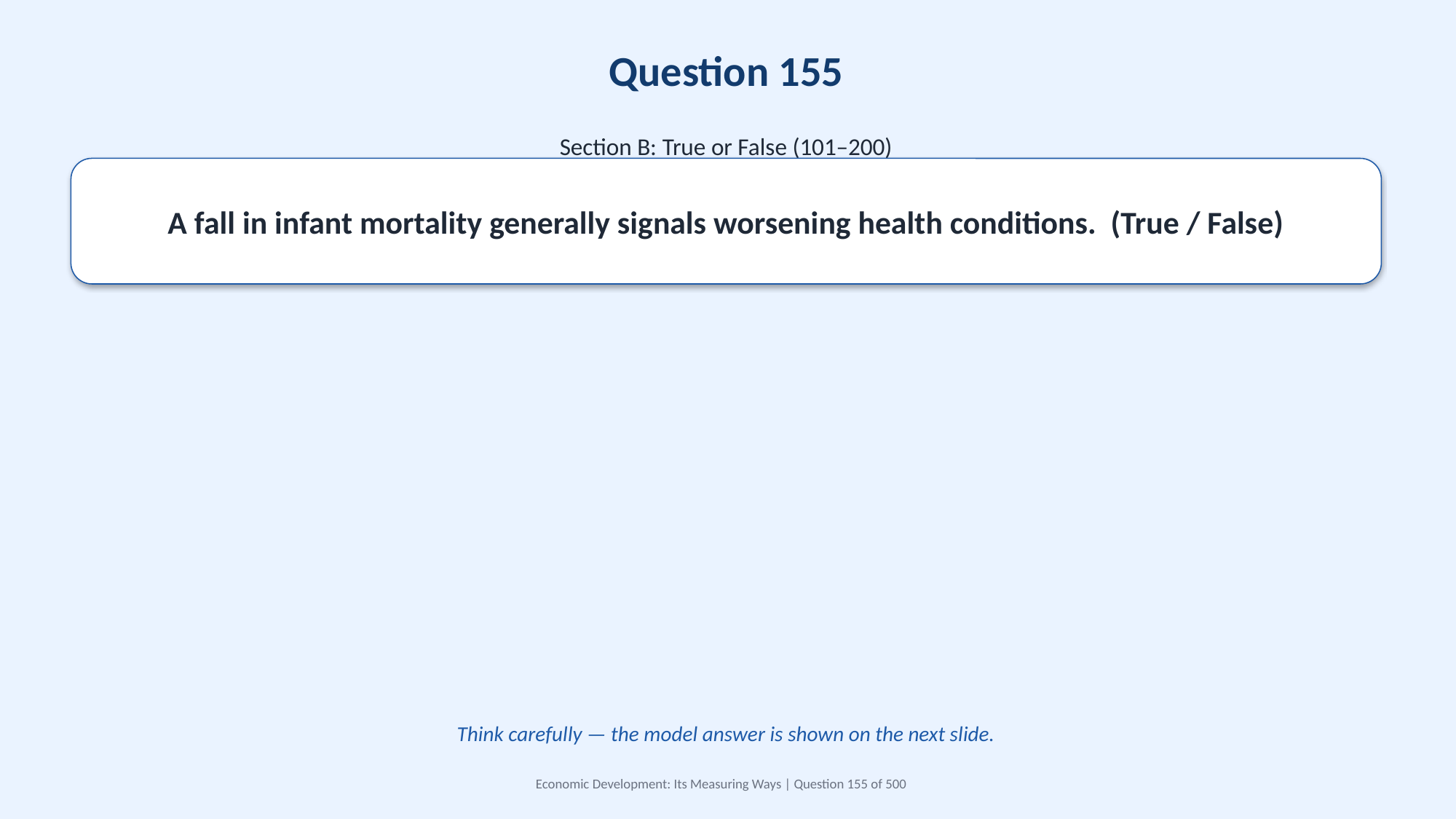

Question 155
Section B: True or False (101–200)
A fall in infant mortality generally signals worsening health conditions.  (True / False)
Think carefully — the model answer is shown on the next slide.
Economic Development: Its Measuring Ways | Question 155 of 500